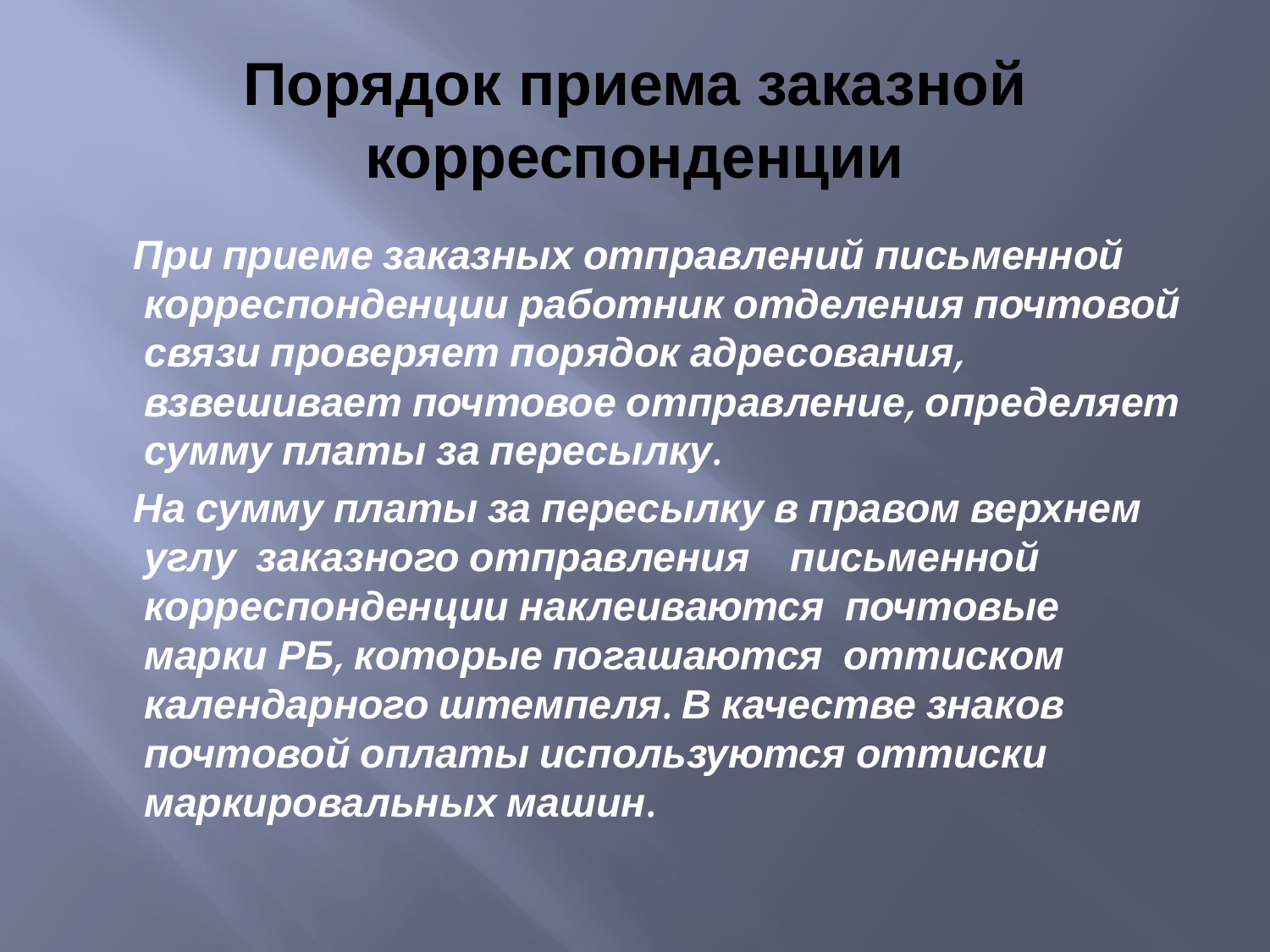

# Порядок приема заказной корреспонденции
    При приеме заказных отправлений письменной корреспонденции работник отделения почтовой связи проверяет порядок адресования, взвешивает почтовое отправление, определяет сумму платы за пересылку.
    На сумму платы за пересылку в правом верхнем углу  заказного отправления    письменной  корреспонденции наклеиваются  почтовые  марки РБ, которые погашаются  оттиском календарного штемпеля. В качестве знаков почтовой оплаты используются оттиски маркировальных машин.